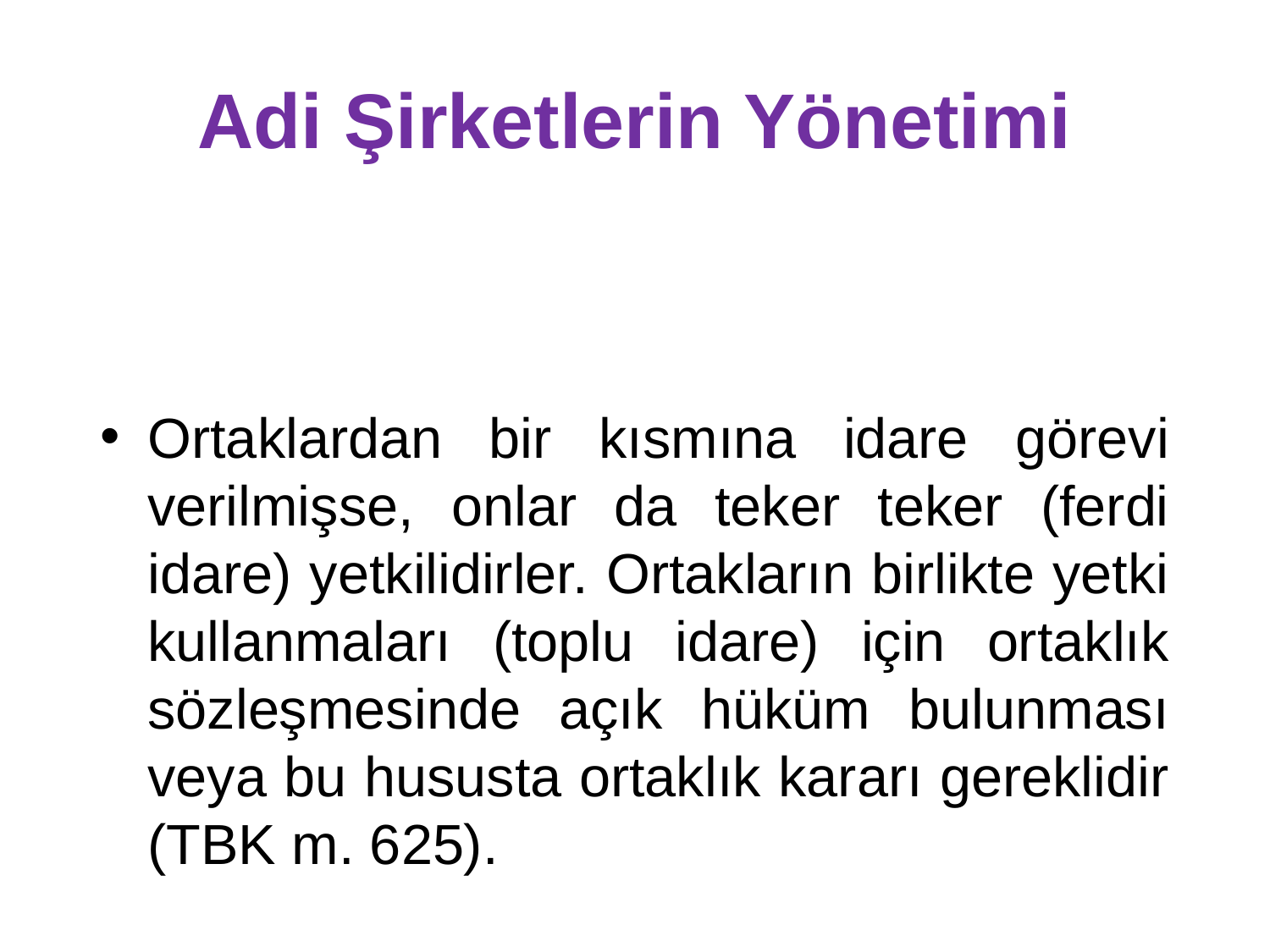

# Adi Şirketlerin Yönetimi

Ortaklardan bir kısmına idare görevi verilmişse, onlar da teker teker (ferdi idare) yetkilidirler. Ortakların birlikte yetki kullanmaları (toplu idare) için ortaklık sözleşmesinde açık hüküm bulunması veya bu hususta ortaklık kararı gereklidir (TBK m. 625).